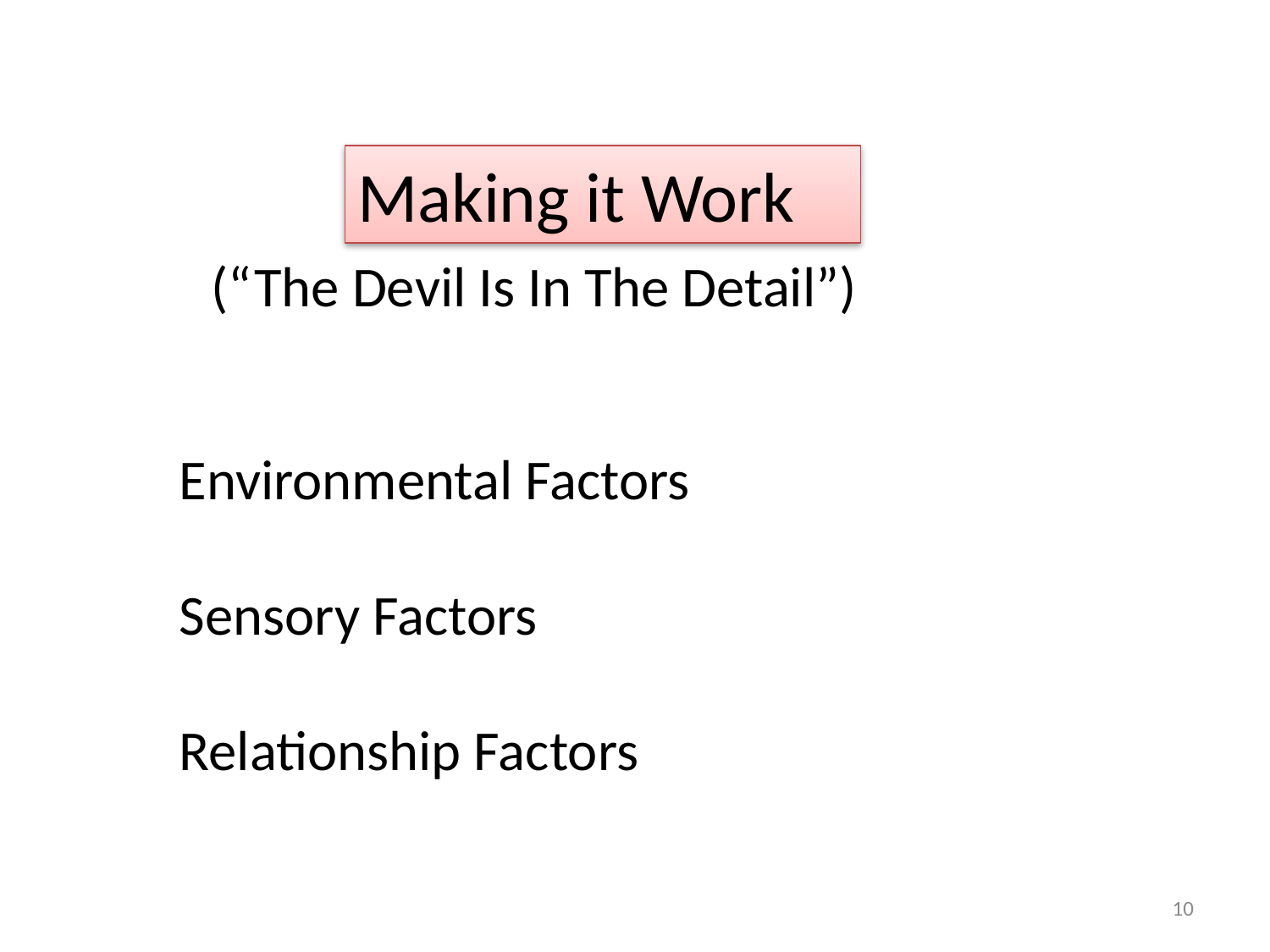

Making it Work
 (“The Devil Is In The Detail”)

Environmental Factors

Sensory Factors

Relationship Factors
10